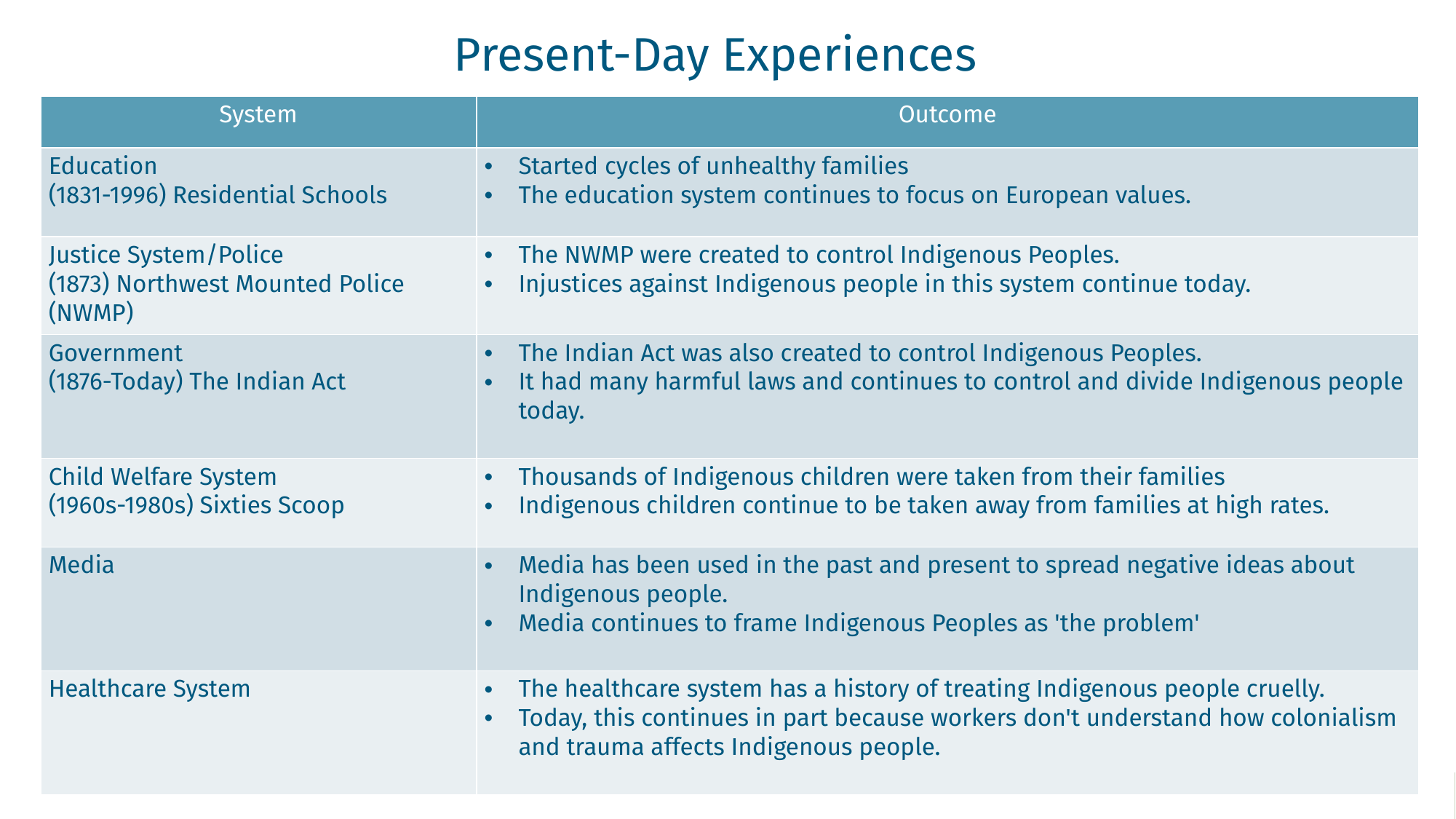

# Present-Day Experiences
| System | Outcome |
| --- | --- |
| Education (1831-1996) Residential Schools | Started cycles of unhealthy families The education system continues to focus on European values. |
| Justice System/Police  (1873) Northwest Mounted Police (NWMP) | The NWMP were created to control Indigenous Peoples.  Injustices against Indigenous people in this system continue today. |
| Government  (1876-Today) The Indian Act | The Indian Act was also created to control Indigenous Peoples.  It had many harmful laws and continues to control and divide Indigenous people today. |
| Child Welfare System (1960s-1980s) Sixties Scoop | Thousands of Indigenous children were taken from their families Indigenous children continue to be taken away from families at high rates. |
| Media | Media has been used in the past and present to spread negative ideas about Indigenous people.  Media continues to frame Indigenous Peoples as 'the problem' |
| Healthcare System | The healthcare system has a history of treating Indigenous people cruelly.  Today, this continues in part because workers don't understand how colonialism and trauma affects Indigenous people. |